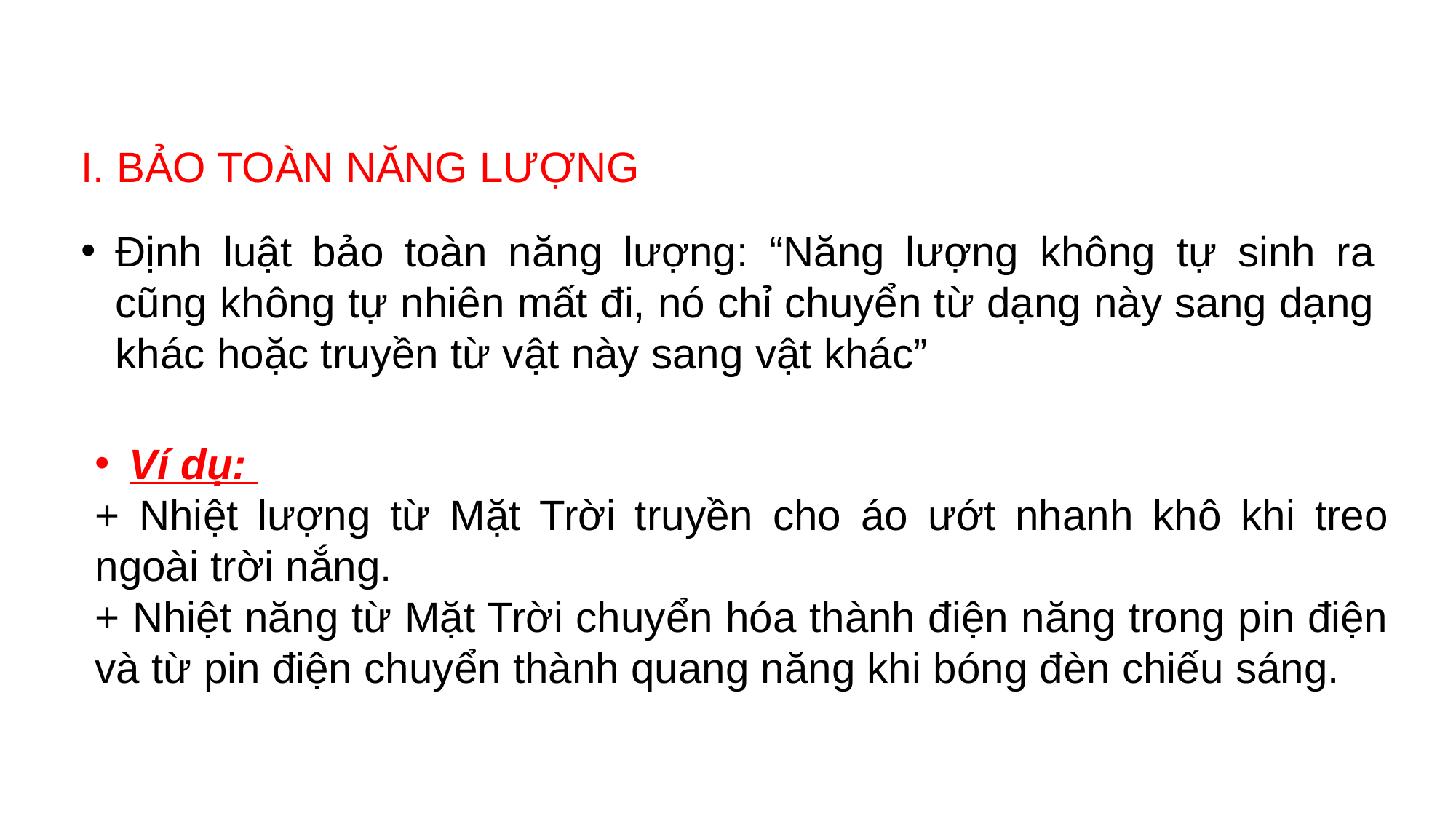

I. BẢO TOÀN NĂNG LƯỢNG
Định luật bảo toàn năng lượng: “Năng lượng không tự sinh ra cũng không tự nhiên mất đi, nó chỉ chuyển từ dạng này sang dạng khác hoặc truyền từ vật này sang vật khác”
Ví dụ:
+ Nhiệt lượng từ Mặt Trời truyền cho áo ướt nhanh khô khi treo ngoài trời nắng.
+ Nhiệt năng từ Mặt Trời chuyển hóa thành điện năng trong pin điện và từ pin điện chuyển thành quang năng khi bóng đèn chiếu sáng.